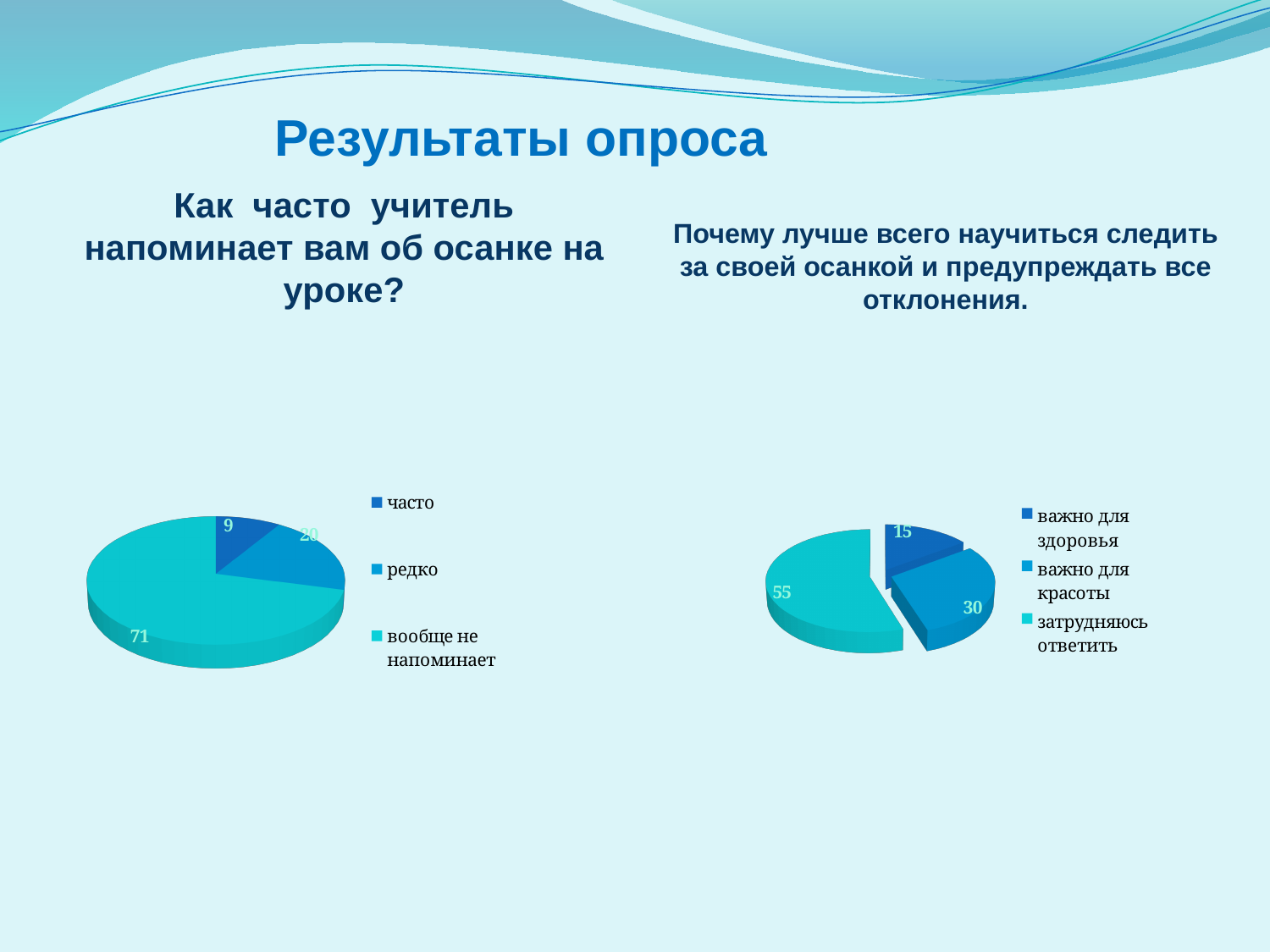

# Результаты опроса
Как  часто  учитель напоминает вам об осанке на уроке?

Почему лучше всего научиться следить за своей осанкой и предупреждать все отклонения.

[unsupported chart]

[unsupported chart]